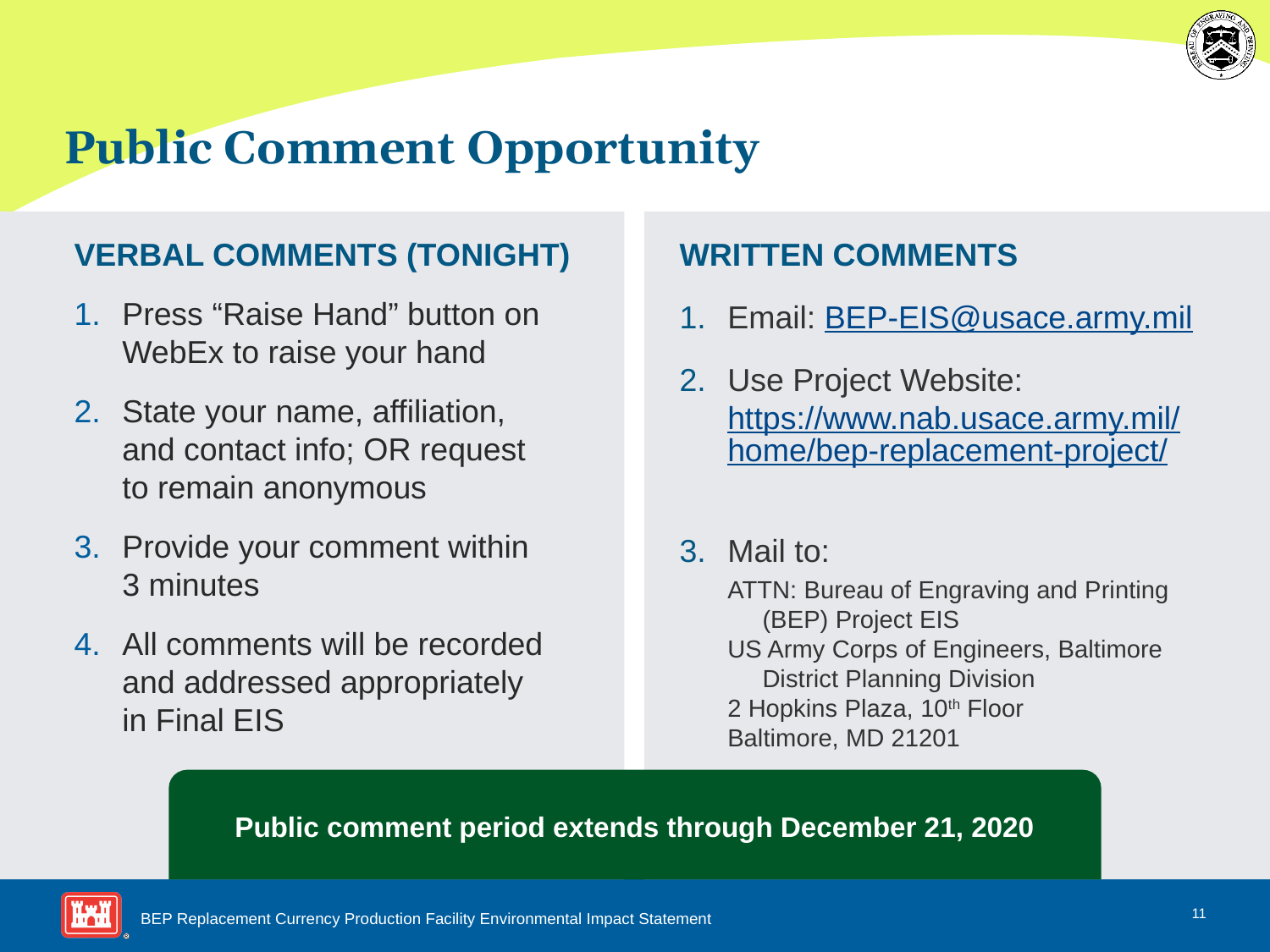

# Public Comment Opportunity

VERBAL COMMENTS (TONIGHT)
Press “Raise Hand” button on WebEx to raise your hand
State your name, affiliation,
and contact info; OR request
to remain anonymous
Provide your comment within
3 minutes
All comments will be recorded and addressed appropriately
in Final EIS
WRITTEN COMMENTS
Email: BEP-EIS@usace.army.mil
Use Project Website:
https://www.nab.usace.army.mil/home/bep-replacement-project/
Mail to:
ATTN: Bureau of Engraving and Printing
     (BEP) Project EIS
US Army Corps of Engineers, Baltimore
     District Planning Division
2 Hopkins Plaza, 10th Floor
Baltimore, MD 21201

Public comment period extends through December 21, 2020